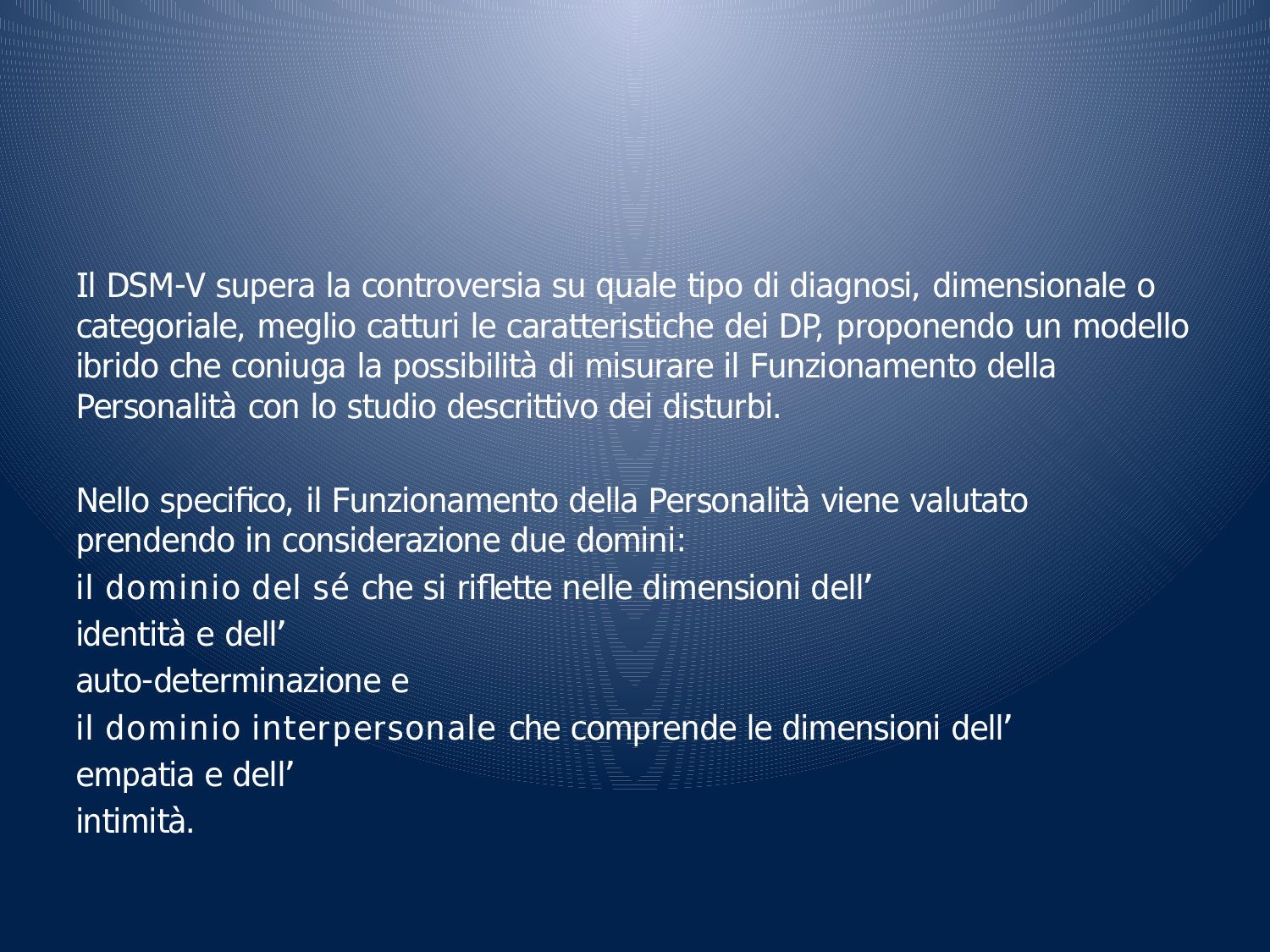

#
Il DSM-V supera la controversia su quale tipo di diagnosi, dimensionale o categoriale, meglio catturi le caratteristiche dei DP, proponendo un modello ibrido che coniuga la possibilità di misurare il Funzionamento della Personalità con lo studio descrittivo dei disturbi.

Nello specifico, il Funzionamento della Personalità viene valutato prendendo in considerazione due domini:
il dominio del sé che si riflette nelle dimensioni dell’
identità e dell’
auto-determinazione e
il dominio interpersonale che comprende le dimensioni dell’
empatia e dell’
intimità.